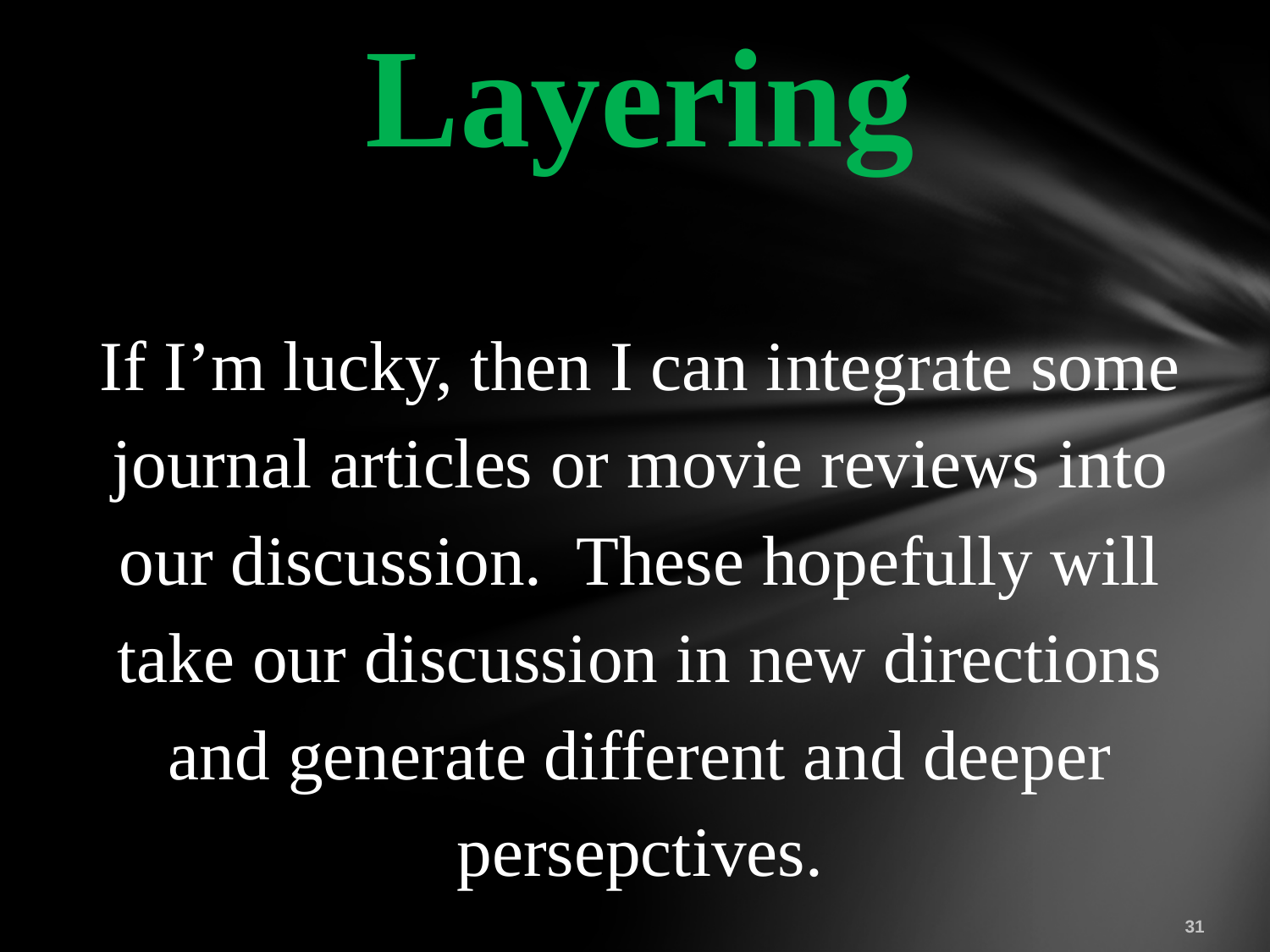

Layering

If I’m lucky, then I can integrate some journal articles or movie reviews into our discussion.  These hopefully will take our discussion in new directions and generate different and deeper persepctives.
31